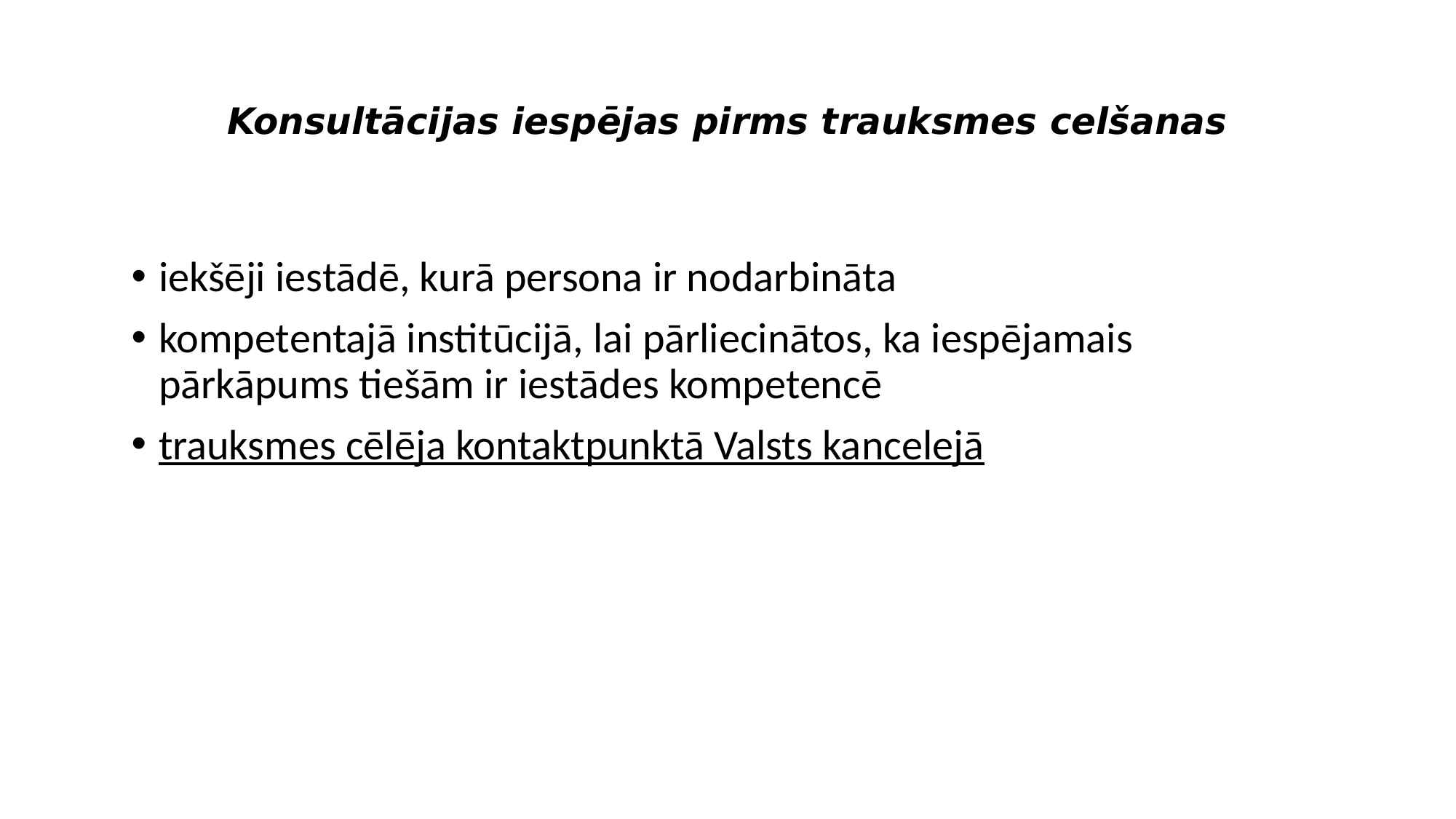

# Konsultācijas iespējas pirms trauksmes celšanas

iekšēji iestādē, kurā persona ir nodarbināta
kompetentajā institūcijā, lai pārliecinātos, ka iespējamais pārkāpums tiešām ir iestādes kompetencē
trauksmes cēlēja kontaktpunktā Valsts kancelejā